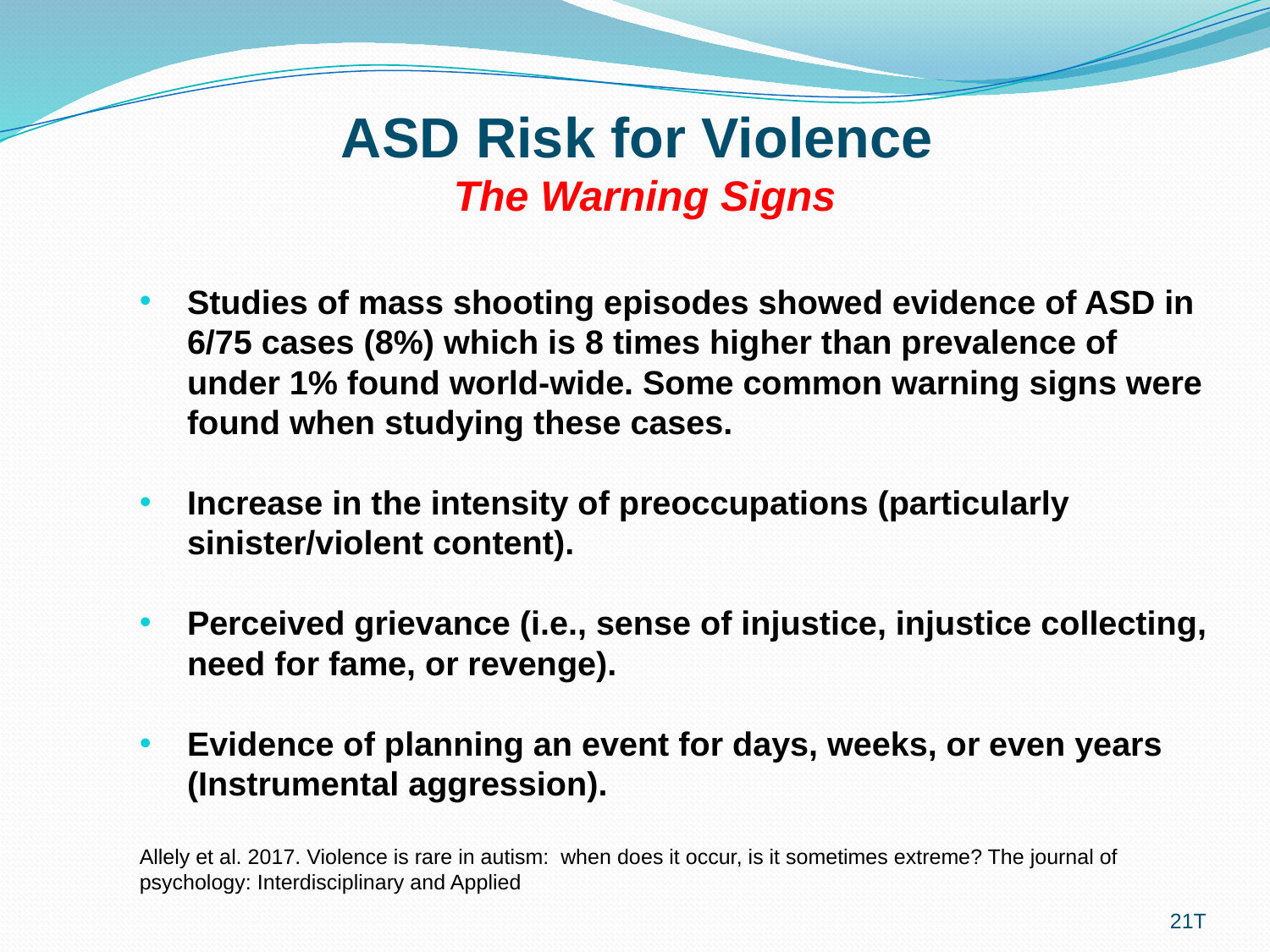

ASD Risk for Violence
The Warning Signs

Studies of mass shooting episodes showed evidence of ASD in 6/75 cases (8%) which is 8 times higher than prevalence of under 1% found world-wide. Some common warning signs were found when studying these cases.

Increase in the intensity of preoccupations (particularly sinister/violent content).

Perceived grievance (i.e., sense of injustice, injustice collecting, need for fame, or revenge).

Evidence of planning an event for days, weeks, or even years (Instrumental aggression).

Allely et al. 2017. Violence is rare in autism:  when does it occur, is it sometimes extreme? The journal of psychology: Interdisciplinary and Applied
21T